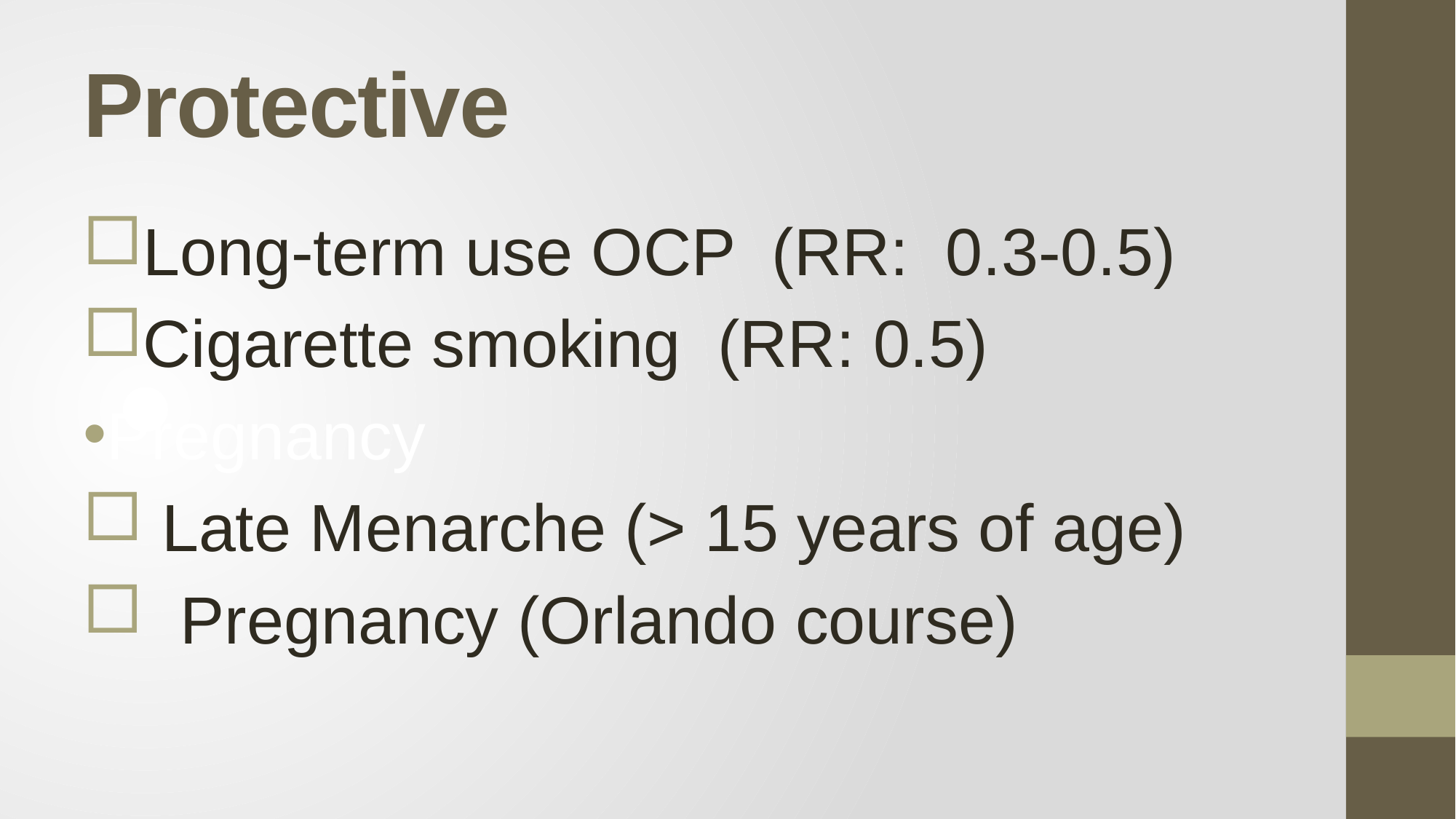

# Protective
Long-term use OCP  (RR:  0.3-0.5)
Cigarette smoking  (RR: 0.5)
Pregnancy
 Late Menarche (> 15 years of age)
  Pregnancy (Orlando course)